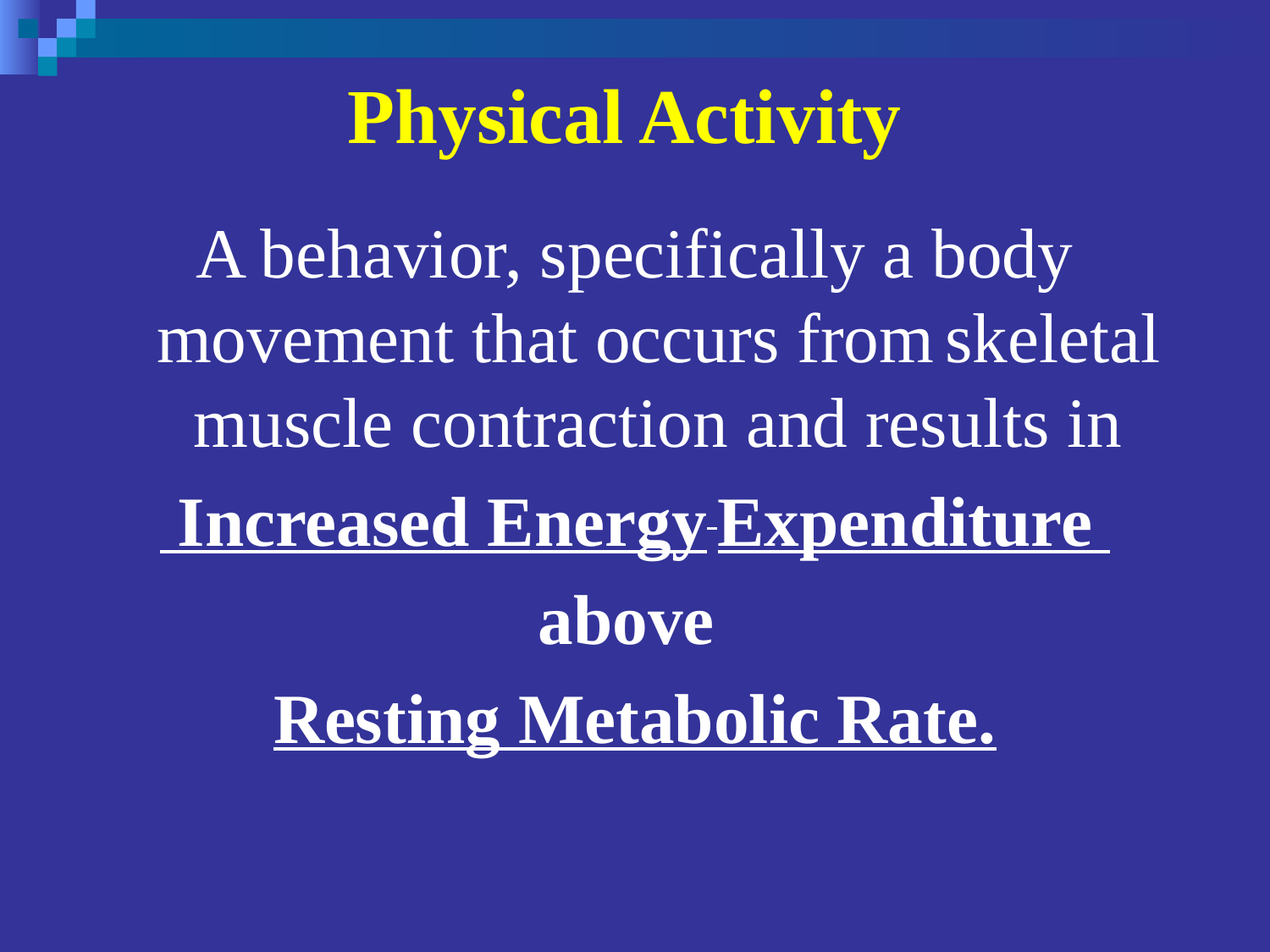

# Physical Activity
A behavior, specifically a body movement that occurs from skeletal muscle contraction and results in
 Increased Energy Expenditure
above
Resting Metabolic Rate.